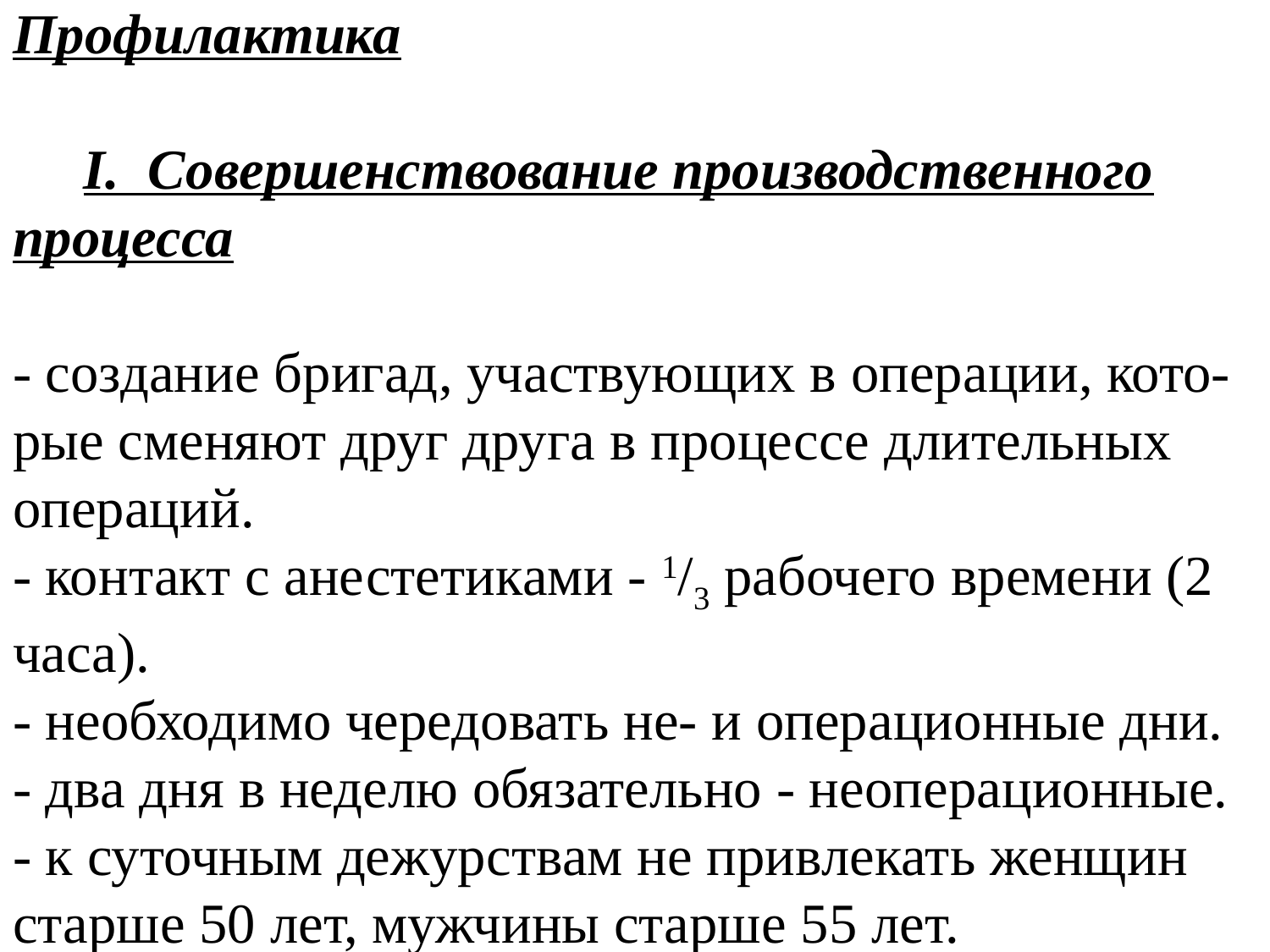

# Профилактика I.  Совершенствование производственного процесса - создание бригад, участвующих в операции, кото-рые сменяют друг друга в процессе длительных операций. - контакт с анестетиками - 1/3 рабочего времени (2 часа). - необходимо чередовать не- и операционные дни. - два дня в неделю обязательно - неоперационные. - к суточным дежурствам не привлекать женщин старше 50 лет, мужчины старше 55 лет.